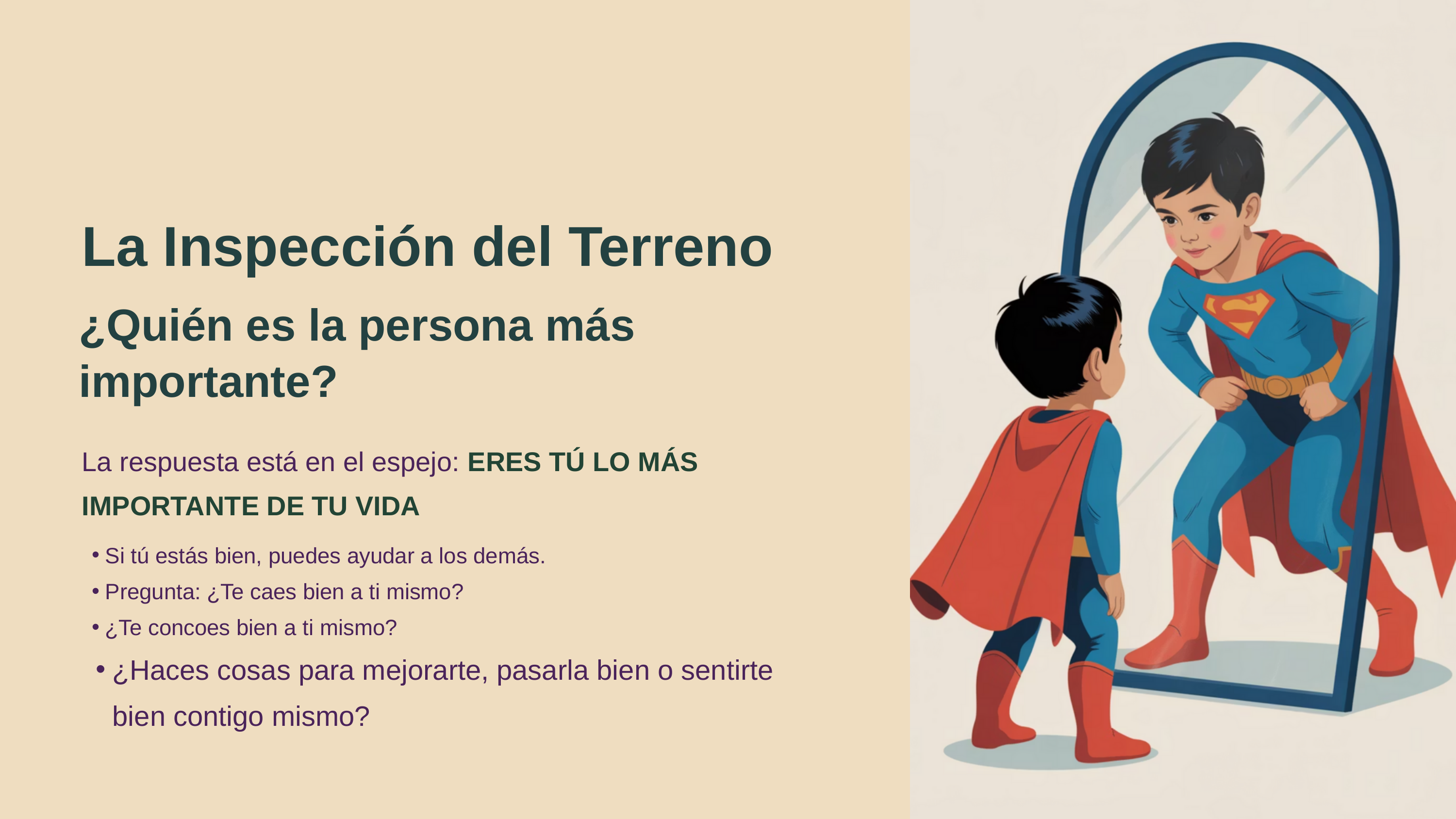

La Inspección del Terreno
¿Quién es la persona más importante?
La respuesta está en el espejo: ERES TÚ LO MÁS IMPORTANTE DE TU VIDA
Si tú estás bien, puedes ayudar a los demás.
Pregunta: ¿Te caes bien a ti mismo?
¿Te concoes bien a ti mismo?
¿Haces cosas para mejorarte, pasarla bien o sentirte bien contigo mismo?